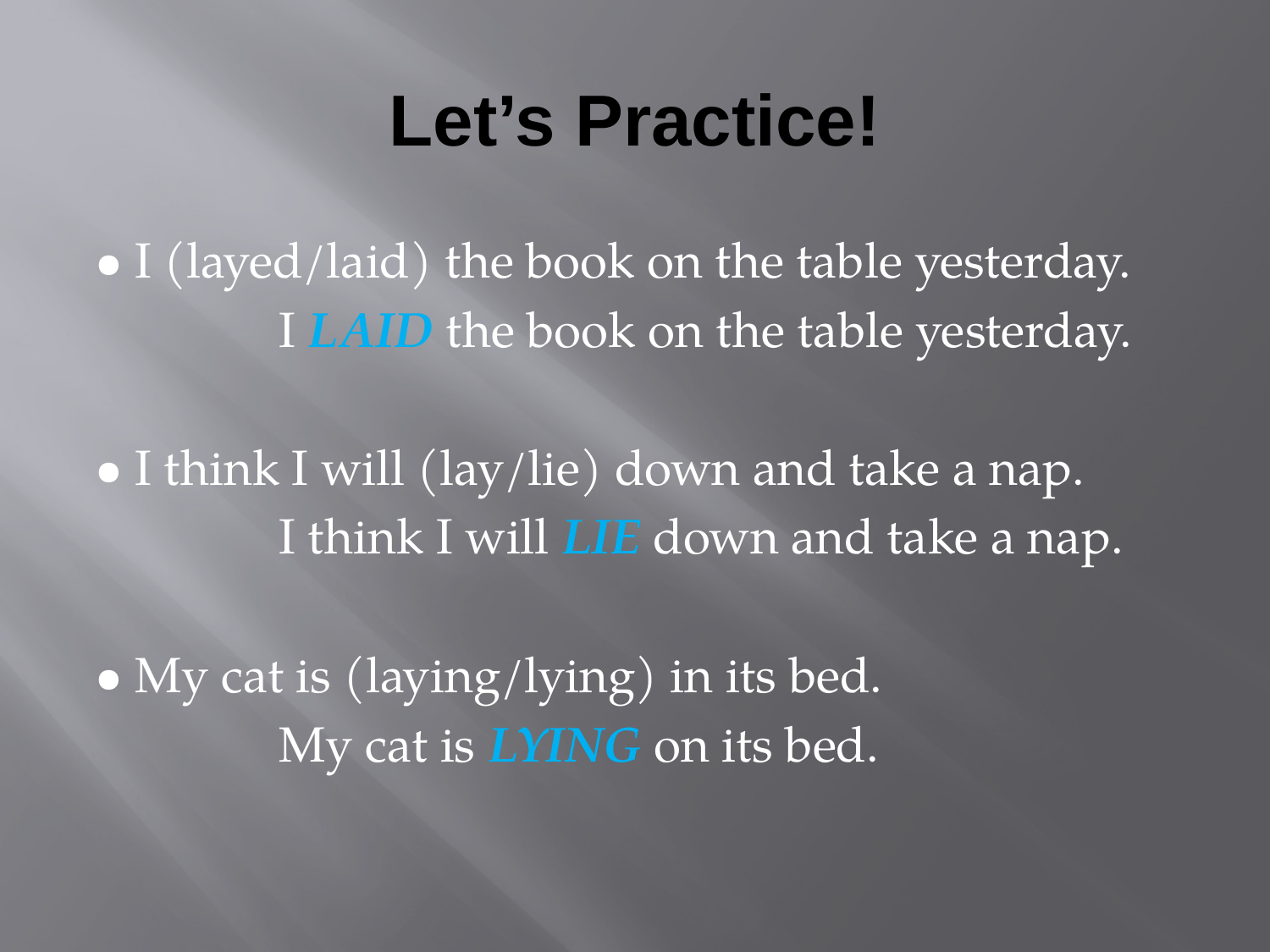

# Let’s Practice!
• I (layed/laid) the book on the table yesterday.
		I LAID the book on the table yesterday.

• I think I will (lay/lie) down and take a nap.
		I think I will LIE down and take a nap.

• My cat is (laying/lying) in its bed.
		My cat is LYING on its bed.